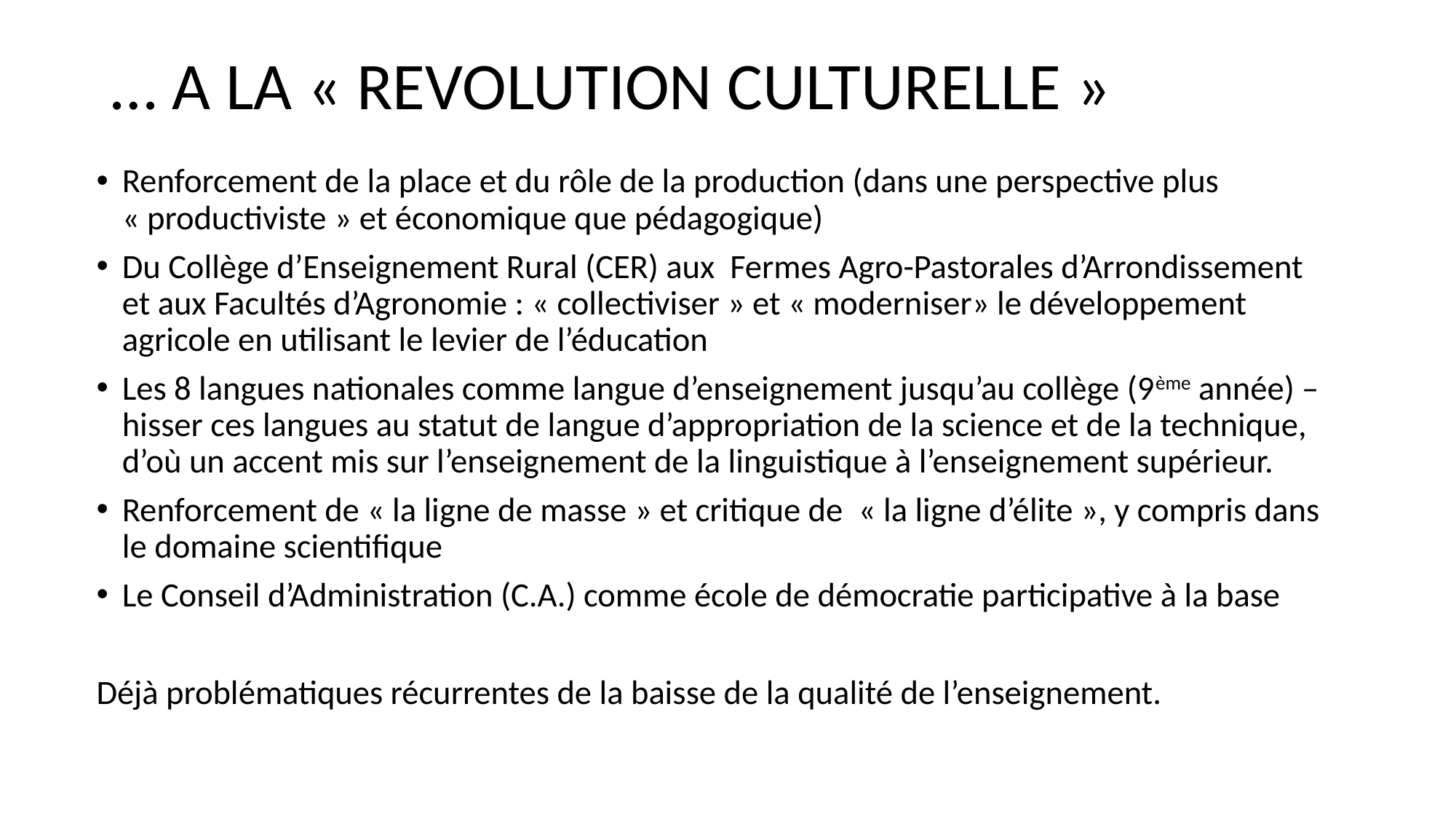

# … A LA « REVOLUTION CULTURELLE »
Renforcement de la place et du rôle de la production (dans une perspective plus « productiviste » et économique que pédagogique)
Du Collège d’Enseignement Rural (CER) aux  Fermes Agro-Pastorales d’Arrondissement et aux Facultés d’Agronomie : « collectiviser » et « moderniser» le développement agricole en utilisant le levier de l’éducation
Les 8 langues nationales comme langue d’enseignement jusqu’au collège (9ème année) – hisser ces langues au statut de langue d’appropriation de la science et de la technique, d’où un accent mis sur l’enseignement de la linguistique à l’enseignement supérieur.
Renforcement de « la ligne de masse » et critique de  « la ligne d’élite », y compris dans le domaine scientifique
Le Conseil d’Administration (C.A.) comme école de démocratie participative à la base

Déjà problématiques récurrentes de la baisse de la qualité de l’enseignement.